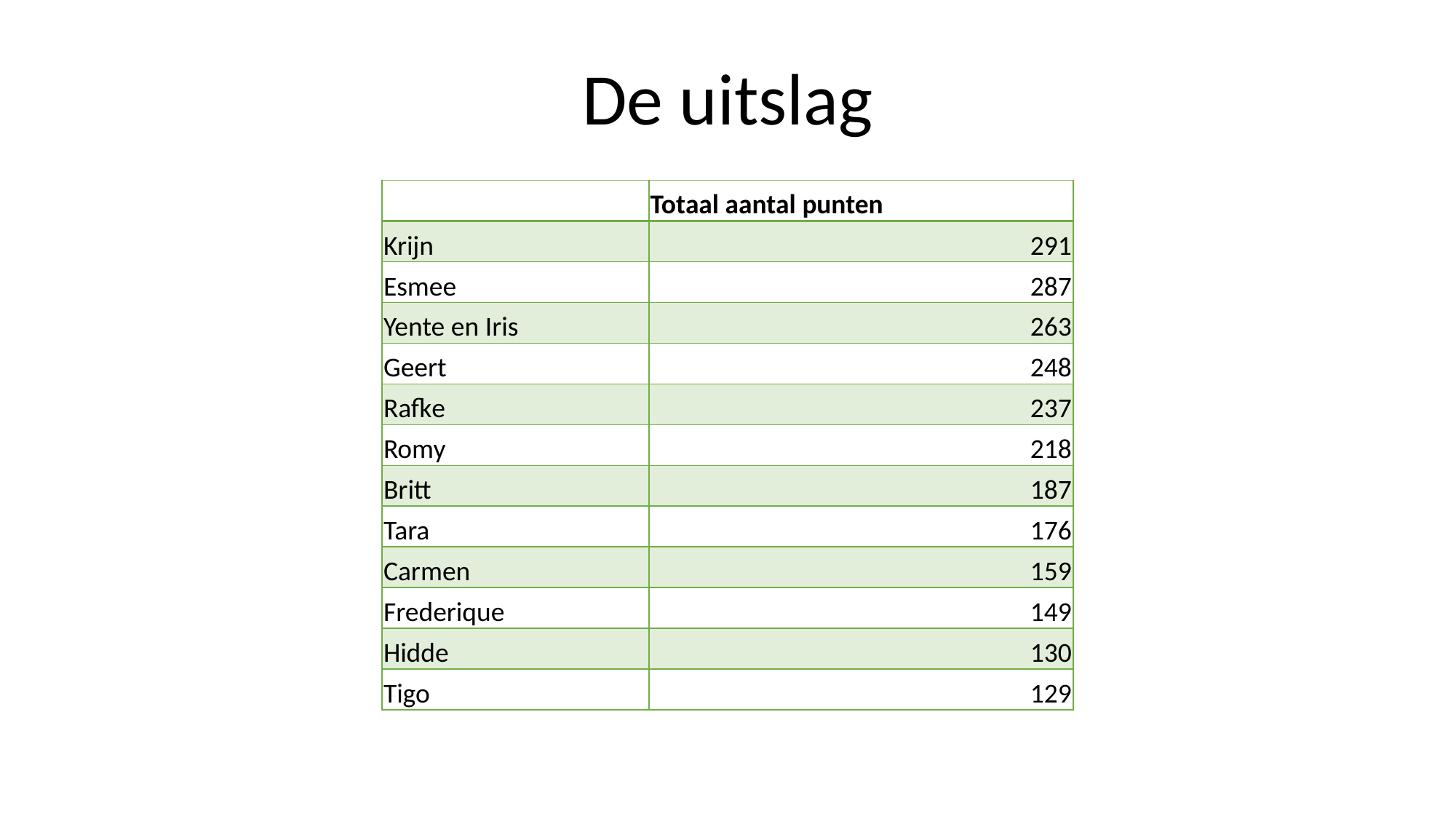

# De uitslag
|  | Totaal aantal punten |
| --- | --- |
| Krijn | 291 |
| Esmee | 287 |
| Yente en Iris | 263 |
| Geert | 248 |
| Rafke | 237 |
| Romy | 218 |
| Britt | 187 |
| Tara | 176 |
| Carmen | 159 |
| Frederique | 149 |
| Hidde | 130 |
| Tigo | 129 |